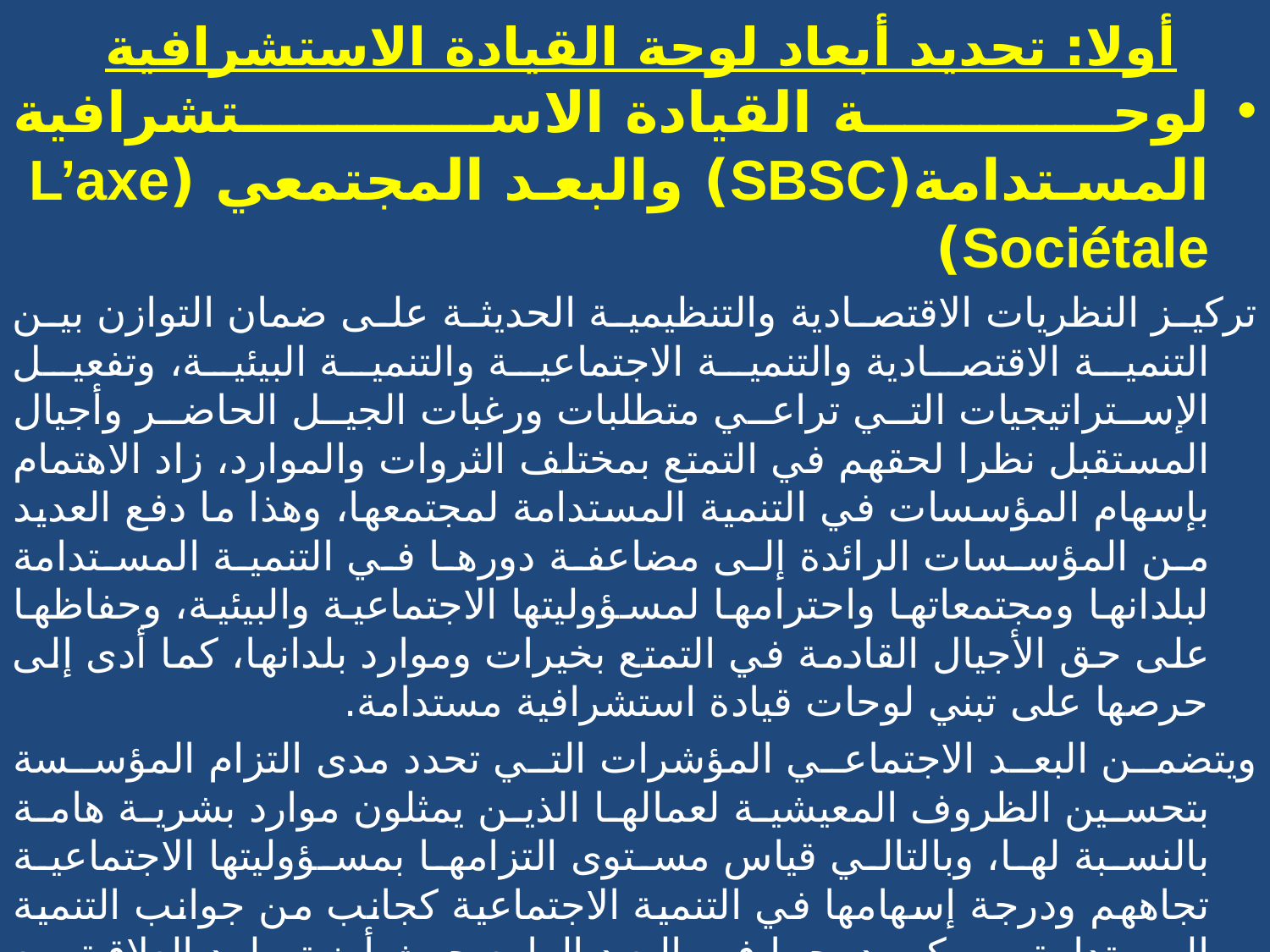

# أولا: تحديد أبعاد لوحة القيادة الاستشرافية
لوحة القيادة الاستشرافية المستدامة(SBSC) والبعد المجتمعي (L’axe Sociétale)
تركيز النظريات الاقتصادية والتنظيمية الحديثة على ضمان التوازن بين التنمية الاقتصادية والتنمية الاجتماعية والتنمية البيئية، وتفعيل الإستراتيجيات التي تراعي متطلبات ورغبات الجيل الحاضر وأجيال المستقبل نظرا لحقهم في التمتع بمختلف الثروات والموارد، زاد الاهتمام بإسهام المؤسسات في التنمية المستدامة لمجتمعها، وهذا ما دفع العديد من المؤسسات الرائدة إلى مضاعفة دورها في التنمية المستدامة لبلدانها ومجتمعاتها واحترامها لمسؤوليتها الاجتماعية والبيئية، وحفاظها على حق الأجيال القادمة في التمتع بخيرات وموارد بلدانها، كما أدى إلى حرصها على تبني لوحات قيادة استشرافية مستدامة.
ويتضمن البعد الاجتماعي المؤشرات التي تحدد مدى التزام المؤسسة بتحسين الظروف المعيشية لعمالها الذين يمثلون موارد بشرية هامة بالنسبة لها، وبالتالي قياس مستوى التزامها بمسؤوليتها الاجتماعية تجاههم ودرجة إسهامها في التنمية الاجتماعية كجانب من جوانب التنمية المستدامة، ويمكن دمجها في البعد الرابع حيث أن توطيد العلاقة مع العمال وتفعيلها ودفعهم نحو الإبداع والابتكار، لا يتم إلا بتحسين ظروفهم الاجتماعية من خلال توفير السكن لهم ومنحهم الأجر الكريم الذي يلبي مختلف احتياجاتهم، وبناء المدارس والنوادي لتثقيفهم وإعانتهم على رعاية أبنائهم، وهي عوامل من شأنها تعظيم مساهمة المؤسسة في التنمية الاجتماعية، وتعزيز موقعها كمؤسسة مواطنة، كما أنه يحسن من أدائها في مجال التعلم والنمو.